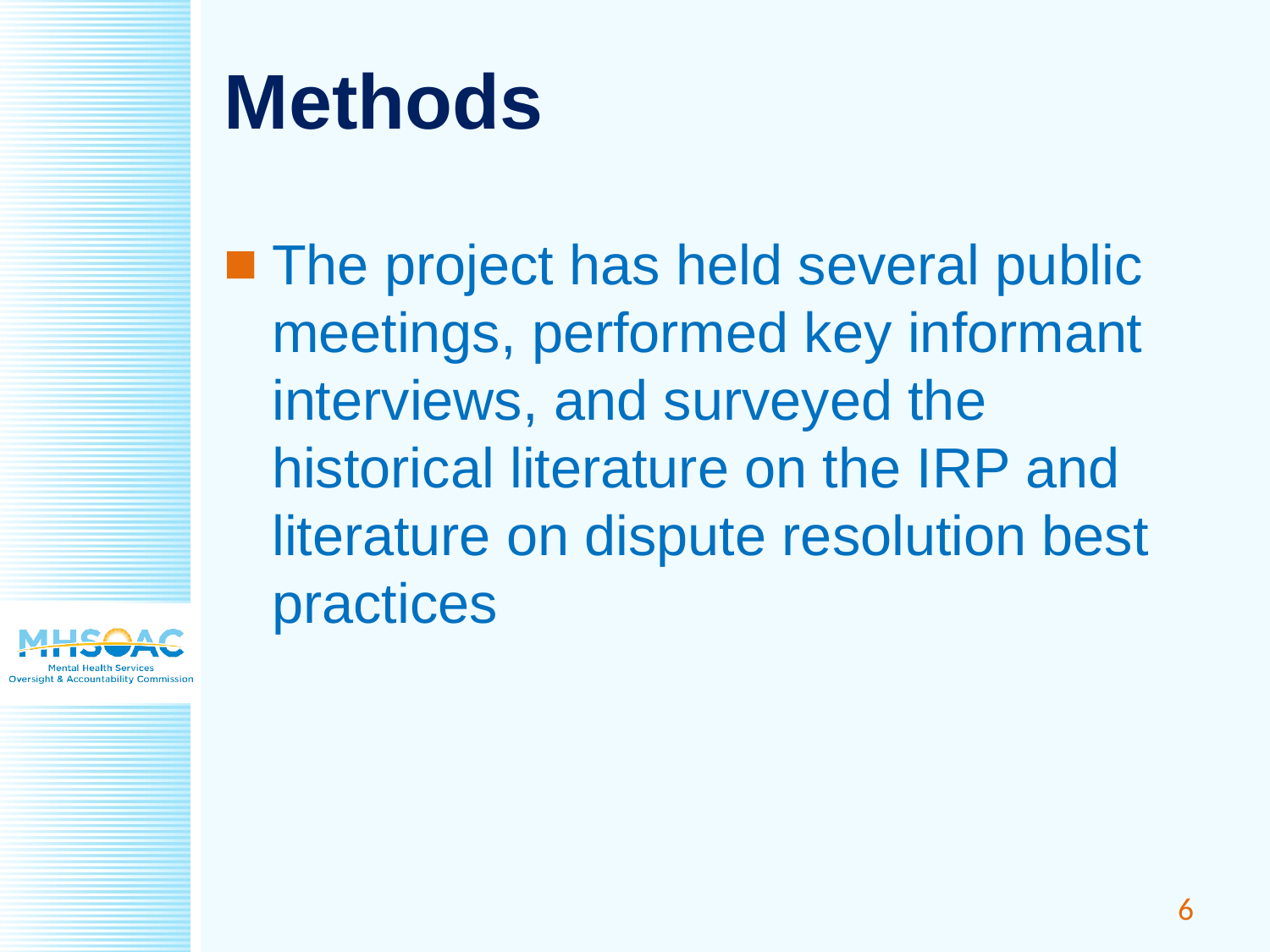

# Methods
The project has held several public meetings, performed key informant interviews, and surveyed the historical literature on the IRP and literature on dispute resolution best practices

6